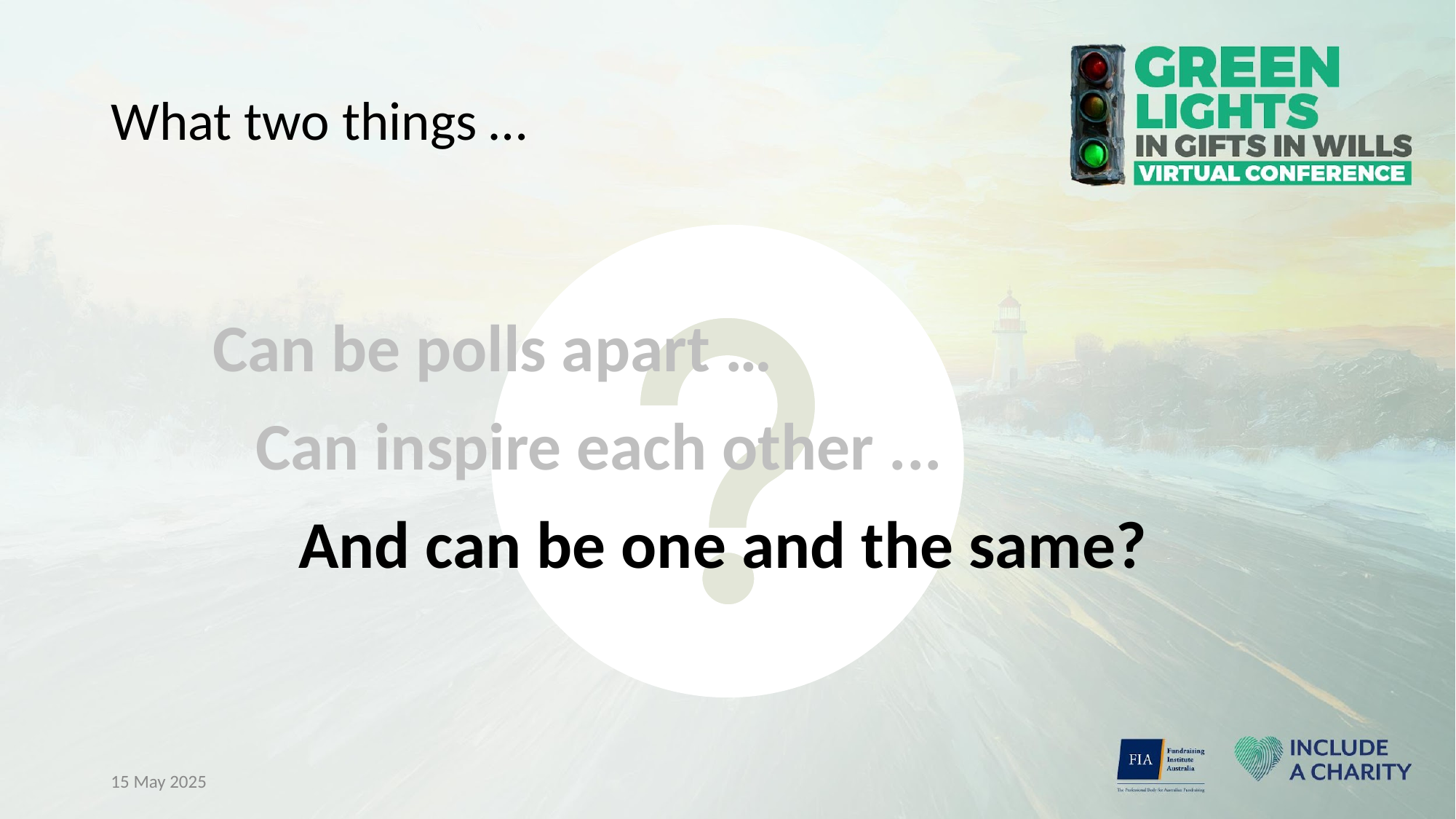

# What two things …

Can be polls apart …
Can inspire each other ...
And can be one and the same?

15 May 2025